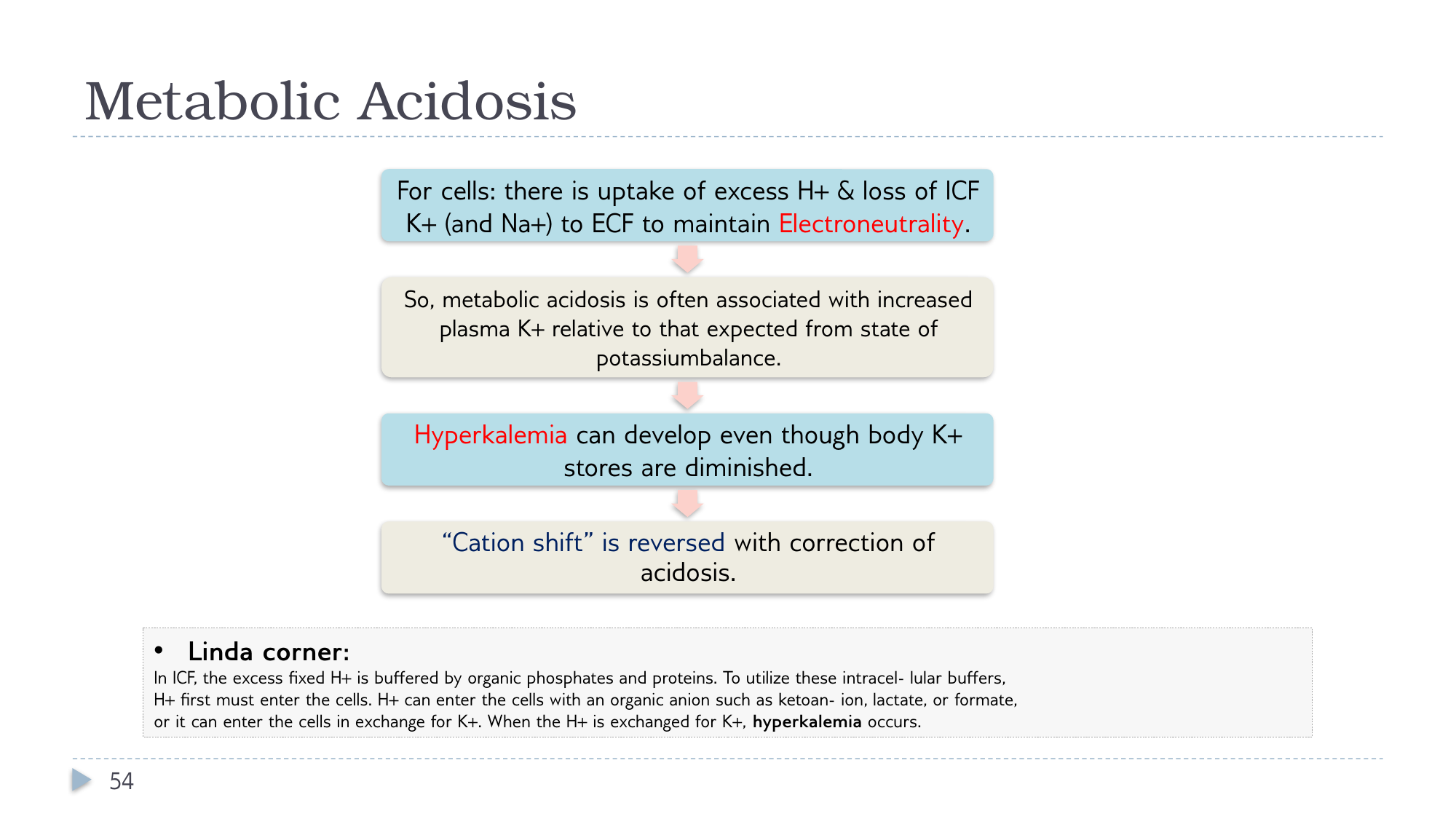

# Metabolic Acidosis
For cells: there is uptake of excess H+ & loss of ICF K+ (and Na+) to ECF to maintain Electroneutrality.

So, metabolic acidosis is often associated with increased plasma K+ relative to that expected from state of potassiumbalance.

Hyperkalemia can develop even though body K+ stores are diminished.

“Cation shift” is reversed with correction of acidosis.
Linda corner:
In ICF, the excess fixed H+ is buffered by organic phosphates and proteins. To utilize these intracel- lular buffers,
H+ first must enter the cells. H+ can enter the cells with an organic anion such as ketoan- ion, lactate, or formate,
or it can enter the cells in exchange for K+. When the H+ is exchanged for K+, hyperkalemia occurs.
54